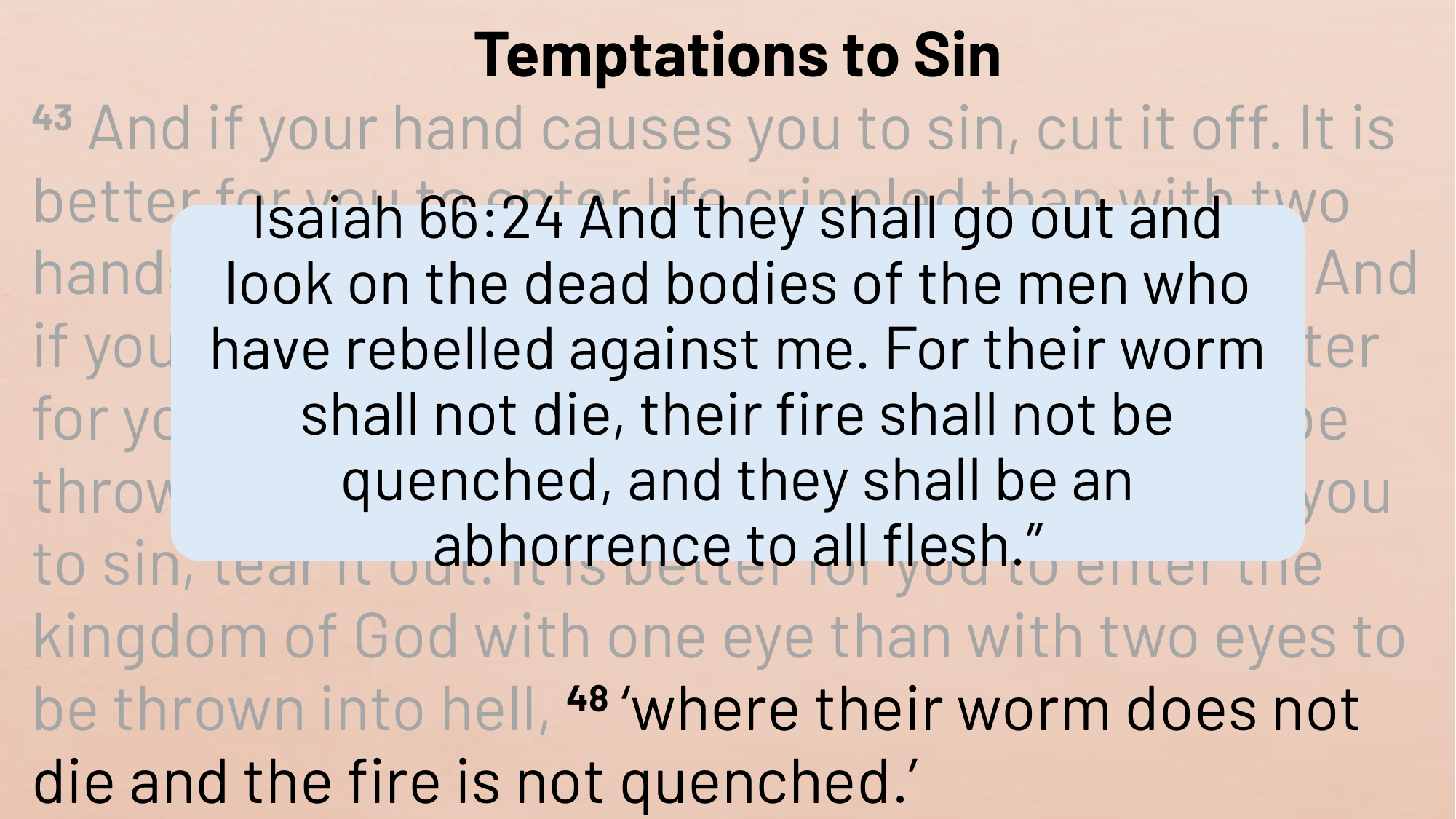

Temptations to Sin
43 And if your hand causes you to sin, cut it off. It is better for you to enter life crippled than with two hands to go to hell, to the unquenchable fire. 45 And if your foot causes you to sin, cut it off. It is better for you to enter life lame than with two feet to be thrown into hell.            47 And if your eye causes you to sin, tear it out. It is better for you to enter the kingdom of God with one eye than with two eyes to be thrown into hell, 48 ‘where their worm does not die and the fire is not quenched.’
Isaiah 66:24 And they shall go out and look on the dead bodies of the men who have rebelled against me. For their worm shall not die, their fire shall not be quenched, and they shall be an abhorrence to all flesh.”